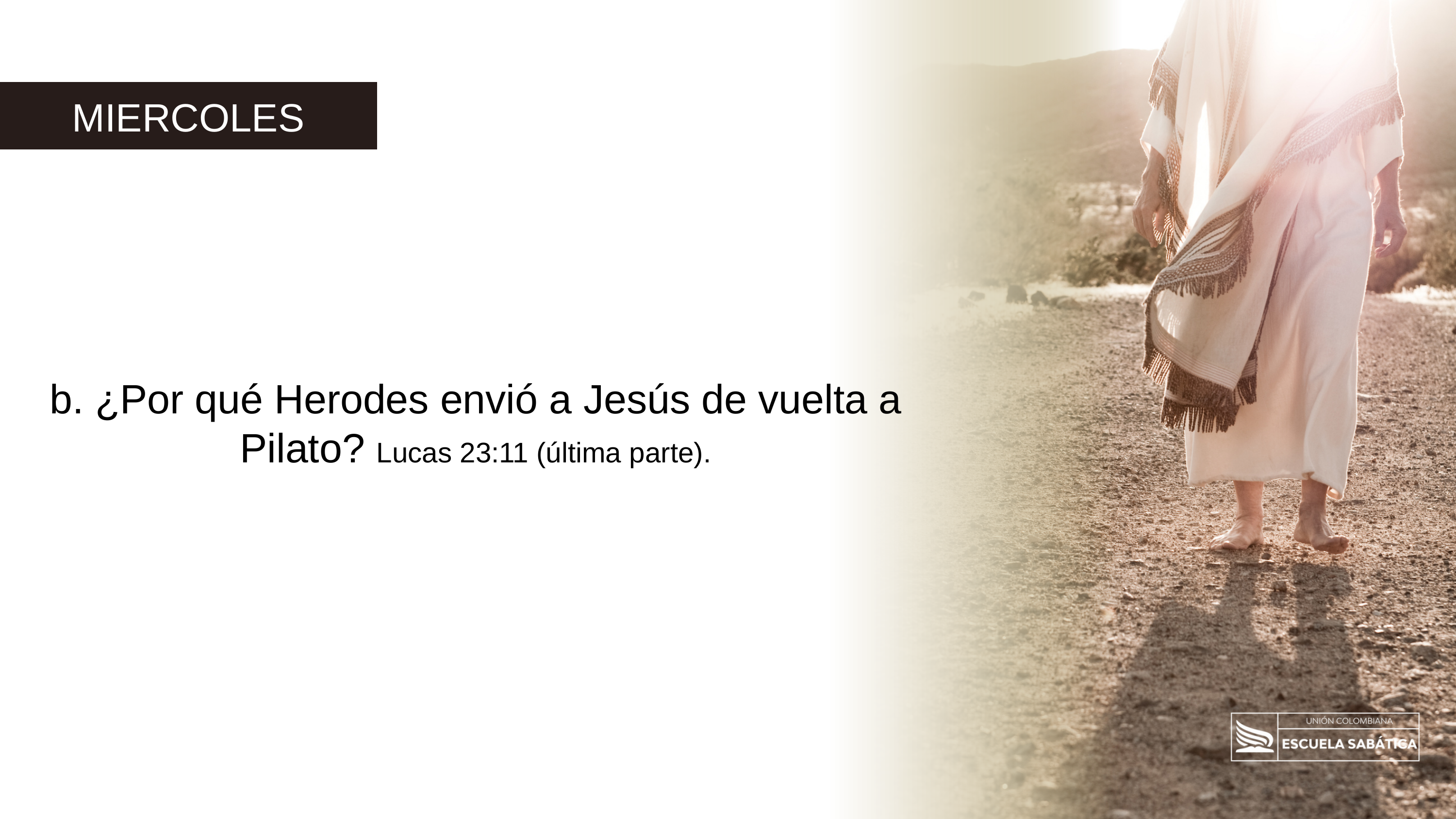

MIERCOLES
b. ¿Por qué Herodes envió a Jesús de vuelta a Pilato? Lucas 23:11 (última parte).